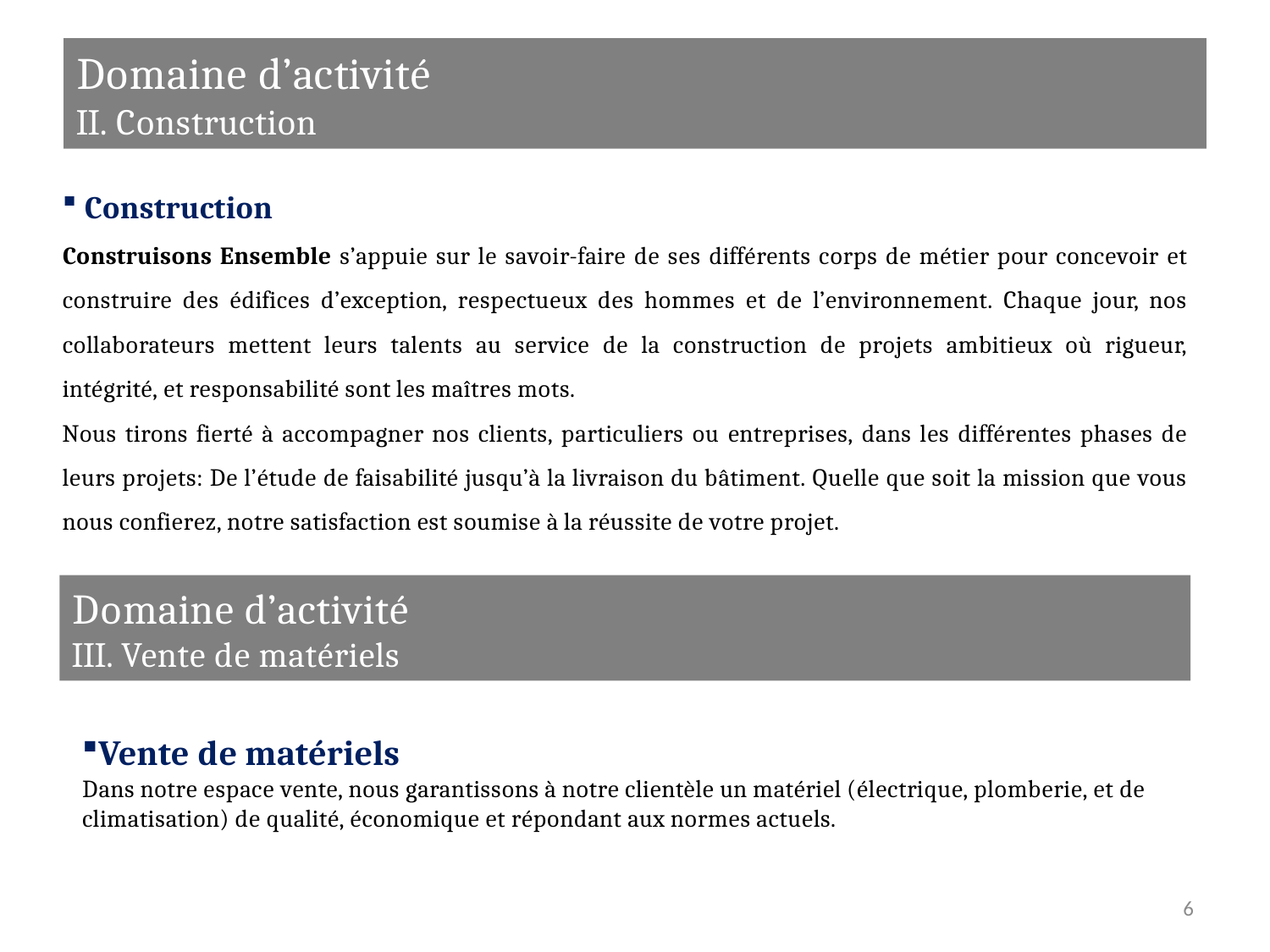

# Domaine d’activité II. Construction
 Construction
Construisons Ensemble s’appuie sur le savoir-faire de ses différents corps de métier pour concevoir et construire des édifices d’exception, respectueux des hommes et de l’environnement. Chaque jour, nos collaborateurs mettent leurs talents au service de la construction de projets ambitieux où rigueur, intégrité, et responsabilité sont les maîtres mots.
Nous tirons fierté à accompagner nos clients, particuliers ou entreprises, dans les différentes phases de leurs projets: De l’étude de faisabilité jusqu’à la livraison du bâtiment. Quelle que soit la mission que vous nous confierez, notre satisfaction est soumise à la réussite de votre projet.

Domaine d’activité
III. Vente de matériels
Vente de matériels
Dans notre espace vente, nous garantissons à notre clientèle un matériel (électrique, plomberie, et de climatisation) de qualité, économique et répondant aux normes actuels.
6